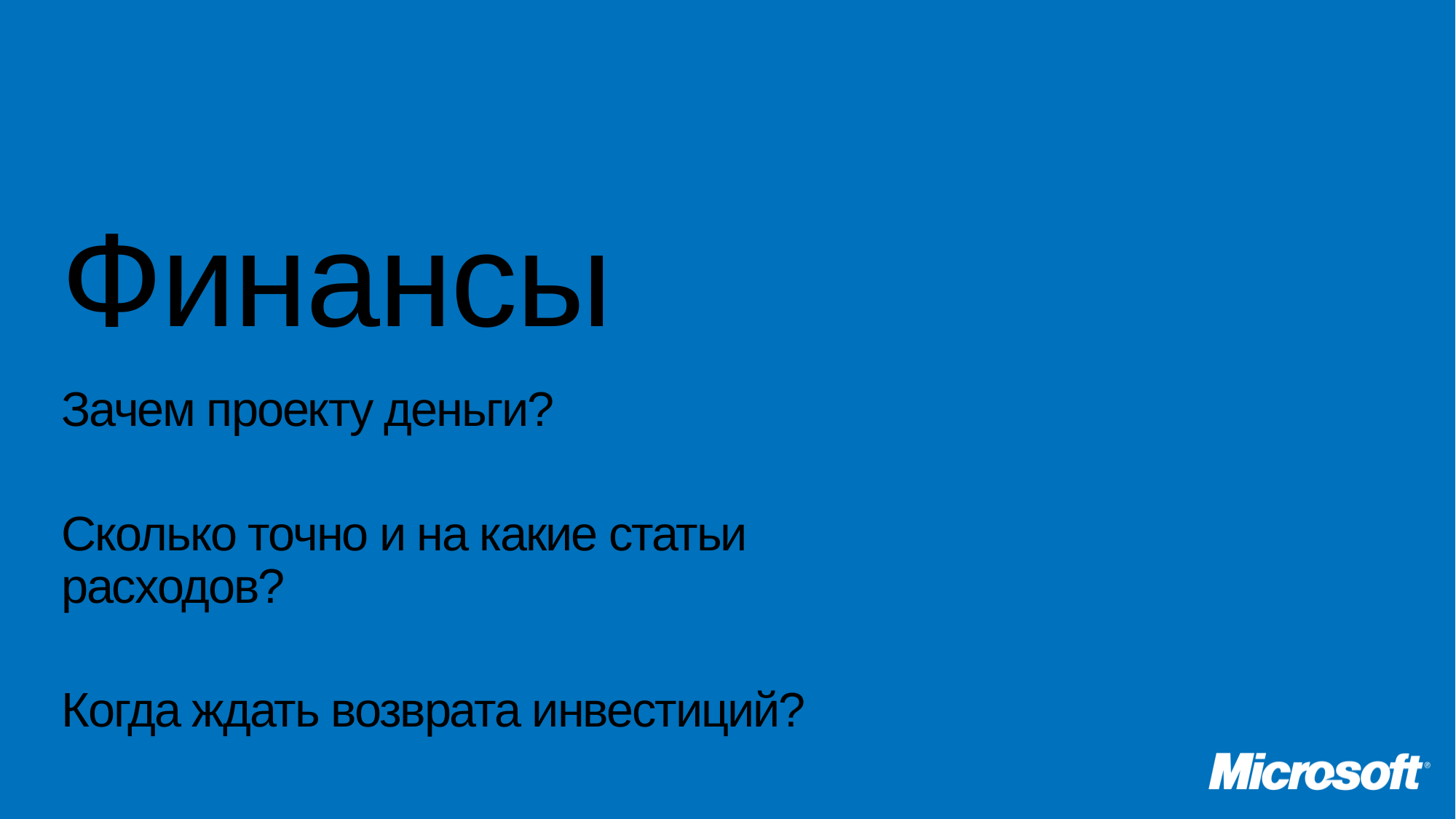

Финансы
Зачем проекту деньги?

Сколько точно и на какие статьи расходов?

Когда ждать возврата инвестиций?